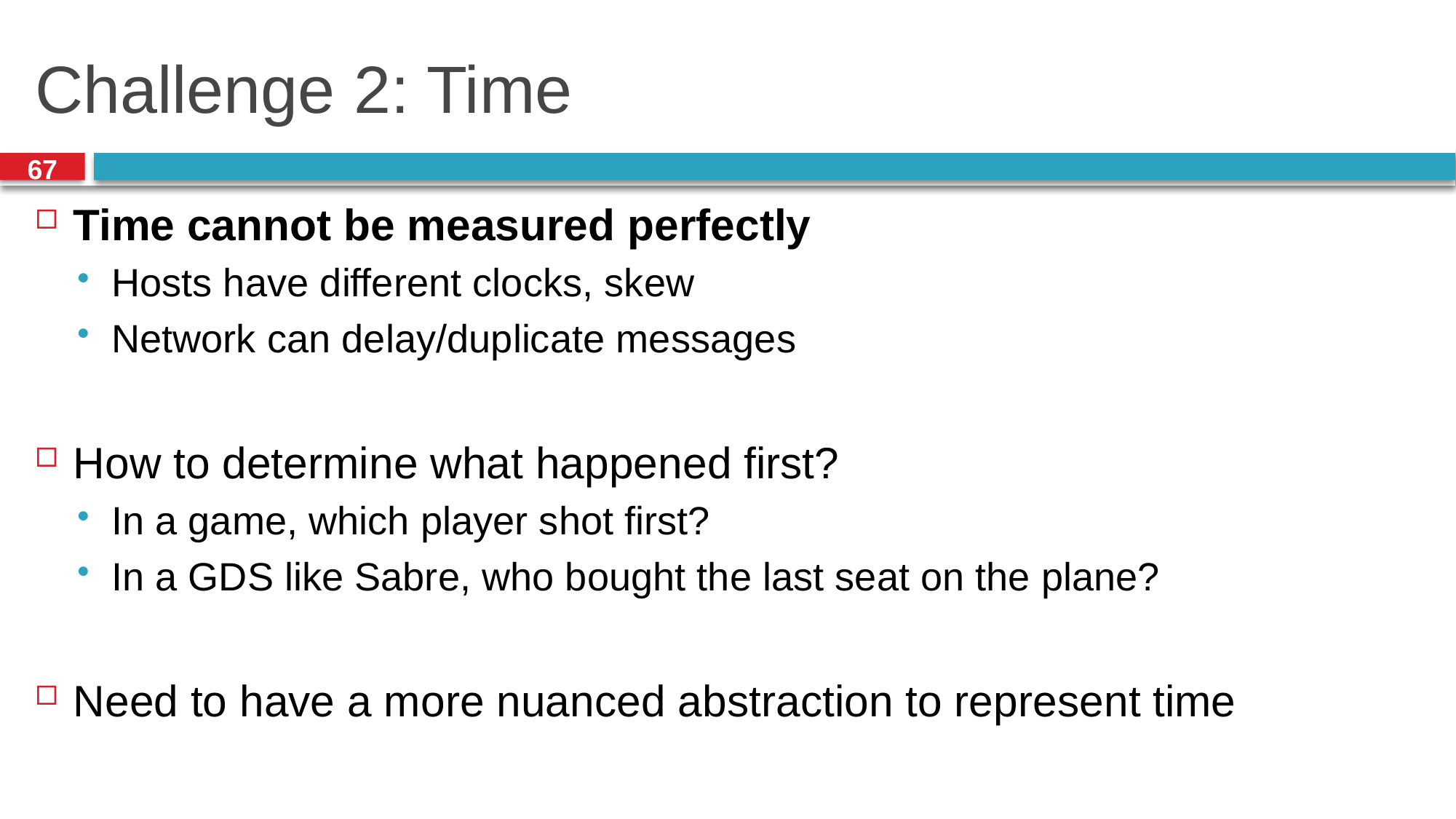

# Challenge 2: Time
67
Time cannot be measured perfectly
Hosts have different clocks, skew
Network can delay/duplicate messages

How to determine what happened first?
In a game, which player shot first?
In a GDS like Sabre, who bought the last seat on the plane?

Need to have a more nuanced abstraction to represent time